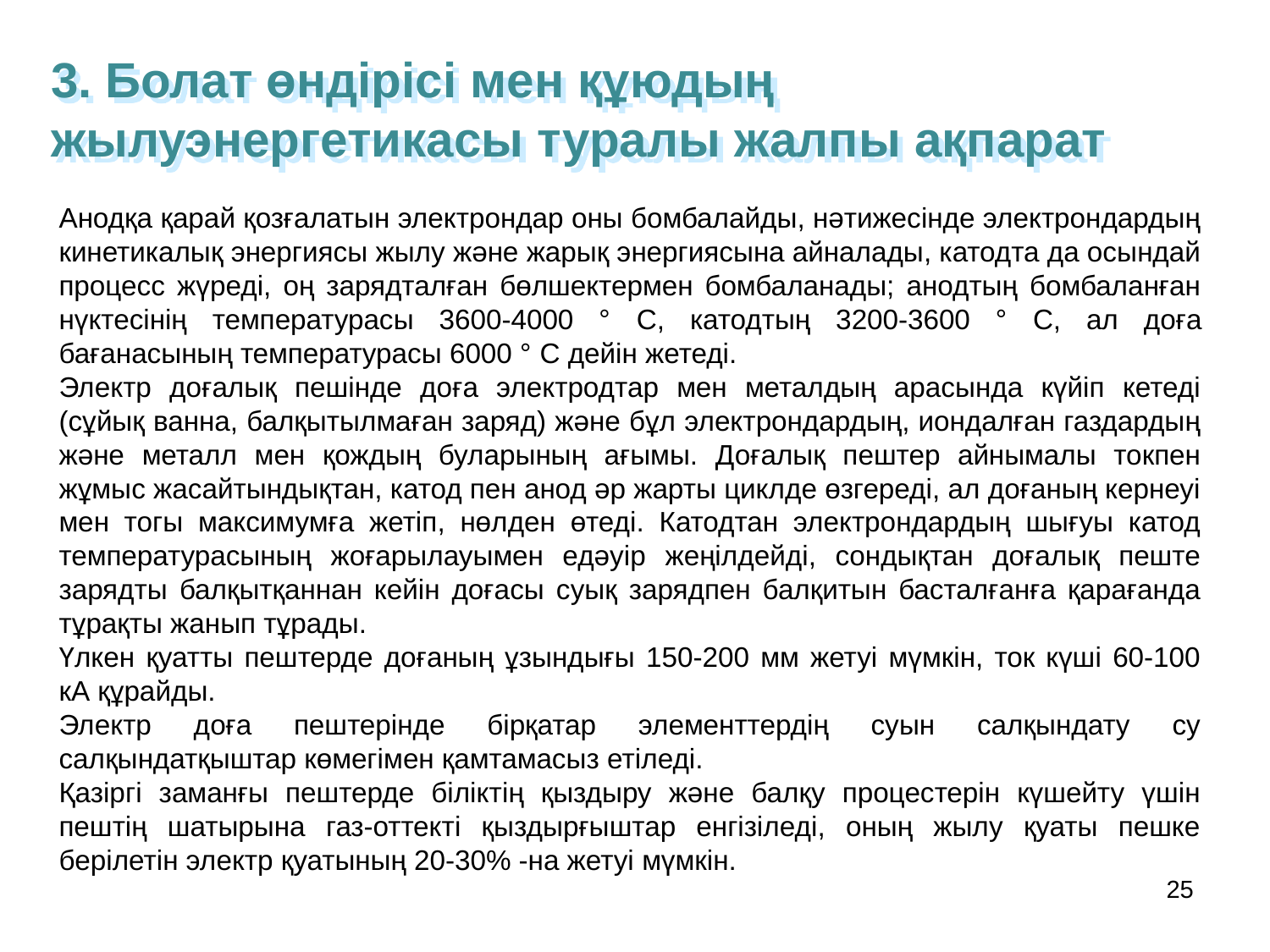

3. Болат өндірісі мен құюдың жылуэнергетикасы туралы жалпы ақпарат
Анодқа қарай қозғалатын электрондар оны бомбалайды, нәтижесінде электрондардың кинетикалық энергиясы жылу және жарық энергиясына айналады, катодта да осындай процесс жүреді, оң зарядталған бөлшектермен бомбаланады; анодтың бомбаланған нүктесінің температурасы 3600-4000 ° C, катодтың 3200-3600 ° C, ал доға бағанасының температурасы 6000 ° C дейін жетеді.
Электр доғалық пешінде доға электродтар мен металдың арасында күйіп кетеді (сұйық ванна, балқытылмаған заряд) және бұл электрондардың, иондалған газдардың және металл мен қождың буларының ағымы. Доғалық пештер айнымалы токпен жұмыс жасайтындықтан, катод пен анод әр жарты циклде өзгереді, ал доғаның кернеуі мен тогы максимумға жетіп, нөлден өтеді. Катодтан электрондардың шығуы катод температурасының жоғарылауымен едәуір жеңілдейді, сондықтан доғалық пеште зарядты балқытқаннан кейін доғасы суық зарядпен балқитын басталғанға қарағанда тұрақты жанып тұрады.
Үлкен қуатты пештерде доғаның ұзындығы 150-200 мм жетуі мүмкін, ток күші 60-100 кА құрайды.
Электр доға пештерінде бірқатар элементтердің суын салқындату су салқындатқыштар көмегімен қамтамасыз етіледі.
Қазіргі заманғы пештерде біліктің қыздыру және балқу процестерін күшейту үшін пештің шатырына газ-оттекті қыздырғыштар енгізіледі, оның жылу қуаты пешке берілетін электр қуатының 20-30% -на жетуі мүмкін.
25